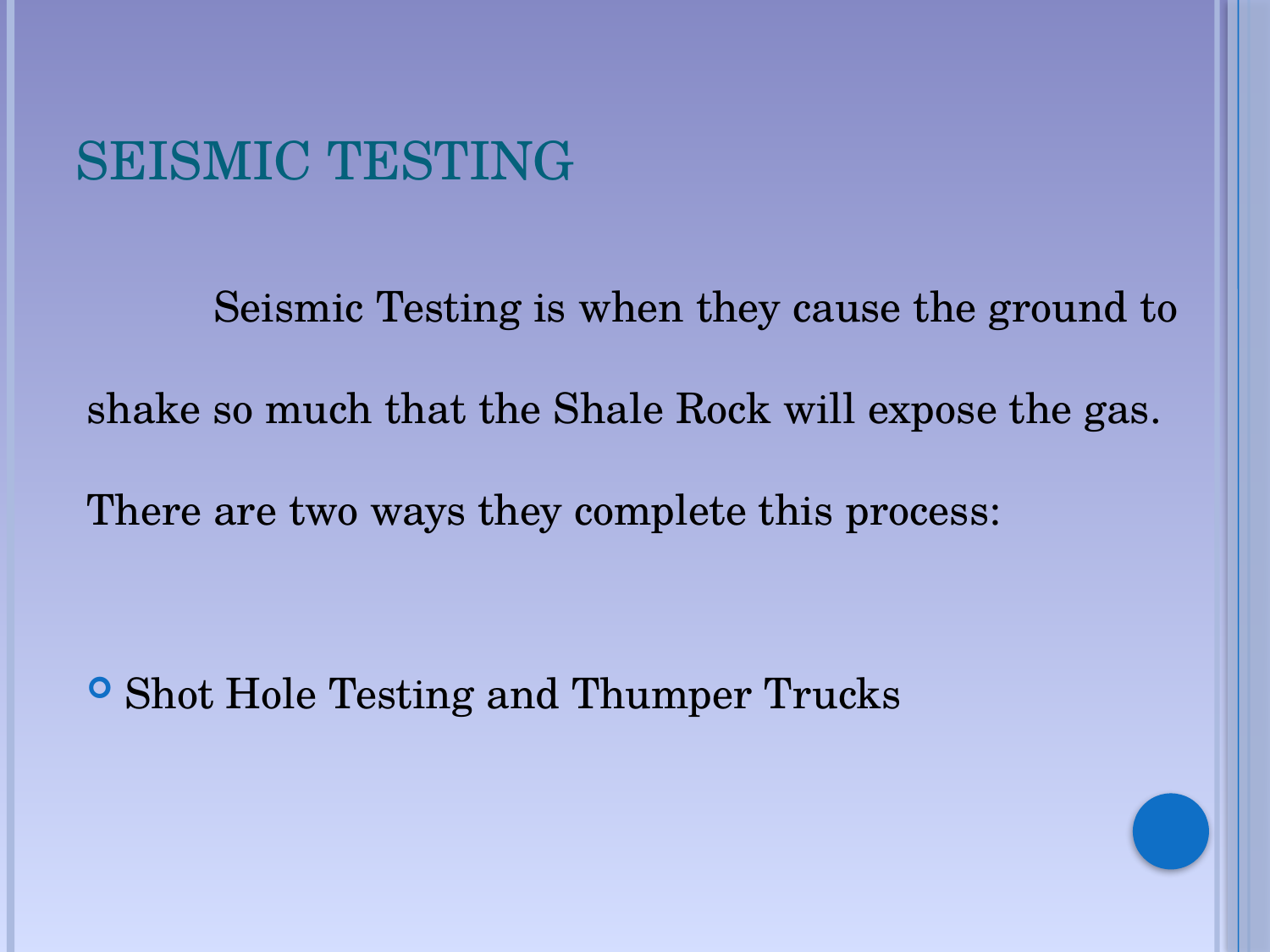

# Seismic Testing
	Seismic Testing is when they cause the ground to shake so much that the Shale Rock will expose the gas. There are two ways they complete this process:

Shot Hole Testing and Thumper Trucks